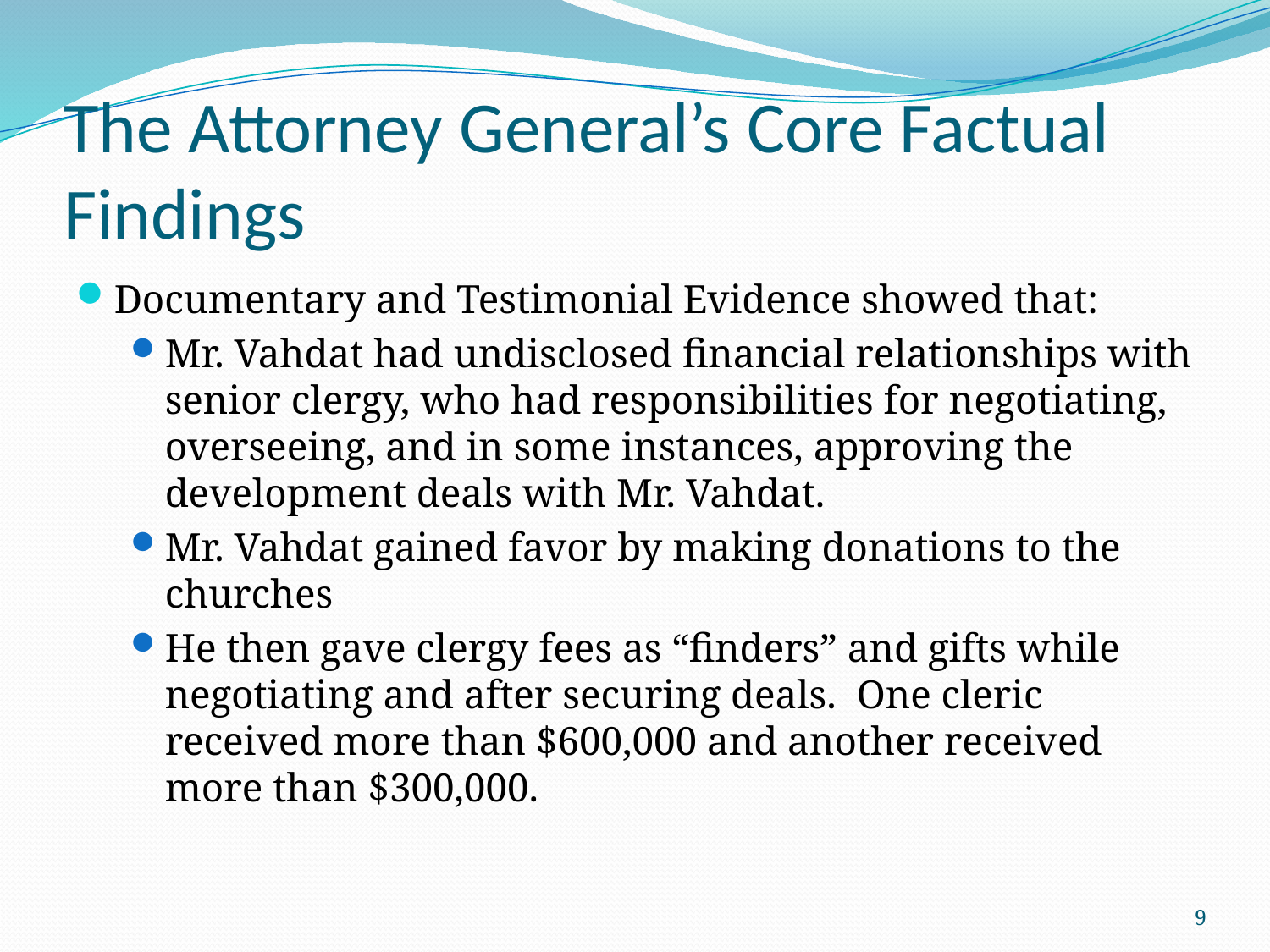

# The Attorney General’s Core Factual Findings
Documentary and Testimonial Evidence showed that:
Mr. Vahdat had undisclosed financial relationships with senior clergy, who had responsibilities for negotiating, overseeing, and in some instances, approving the development deals with Mr. Vahdat.
Mr. Vahdat gained favor by making donations to the churches
He then gave clergy fees as “finders” and gifts while negotiating and after securing deals.  One cleric received more than $600,000 and another received more than $300,000.

9